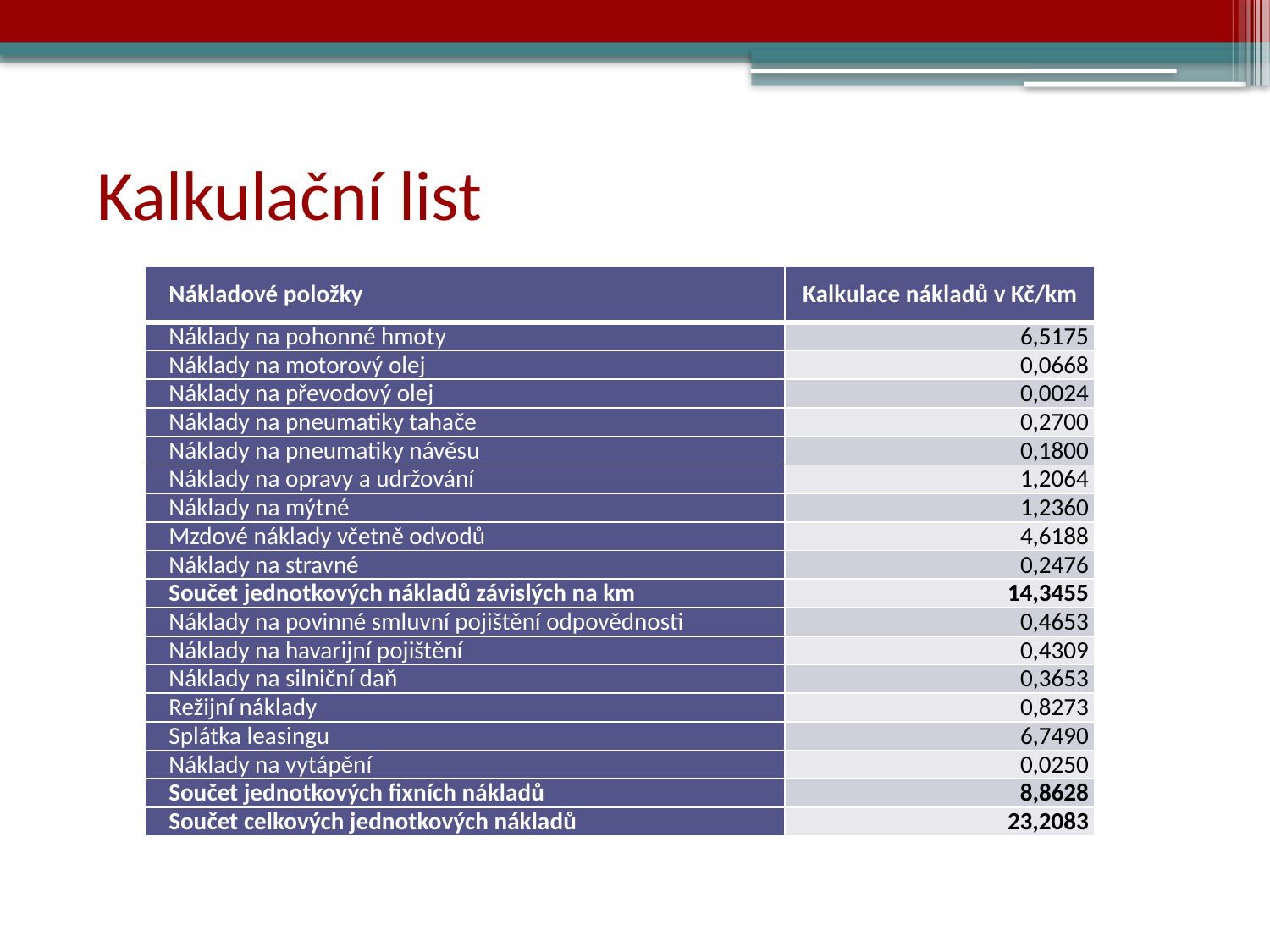

# Kalkulační list
| Nákladové položky | Kalkulace nákladů v Kč/km |
| --- | --- |
| Náklady na pohonné hmoty | 6,5175 |
| Náklady na motorový olej | 0,0668 |
| Náklady na převodový olej | 0,0024 |
| Náklady na pneumatiky tahače | 0,2700 |
| Náklady na pneumatiky návěsu | 0,1800 |
| Náklady na opravy a udržování | 1,2064 |
| Náklady na mýtné | 1,2360 |
| Mzdové náklady včetně odvodů | 4,6188 |
| Náklady na stravné | 0,2476 |
| Součet jednotkových nákladů závislých na km | 14,3455 |
| Náklady na povinné smluvní pojištění odpovědnosti | 0,4653 |
| Náklady na havarijní pojištění | 0,4309 |
| Náklady na silniční daň | 0,3653 |
| Režijní náklady | 0,8273 |
| Splátka leasingu | 6,7490 |
| Náklady na vytápění | 0,0250 |
| Součet jednotkových fixních nákladů | 8,8628 |
| Součet celkových jednotkových nákladů | 23,2083 |